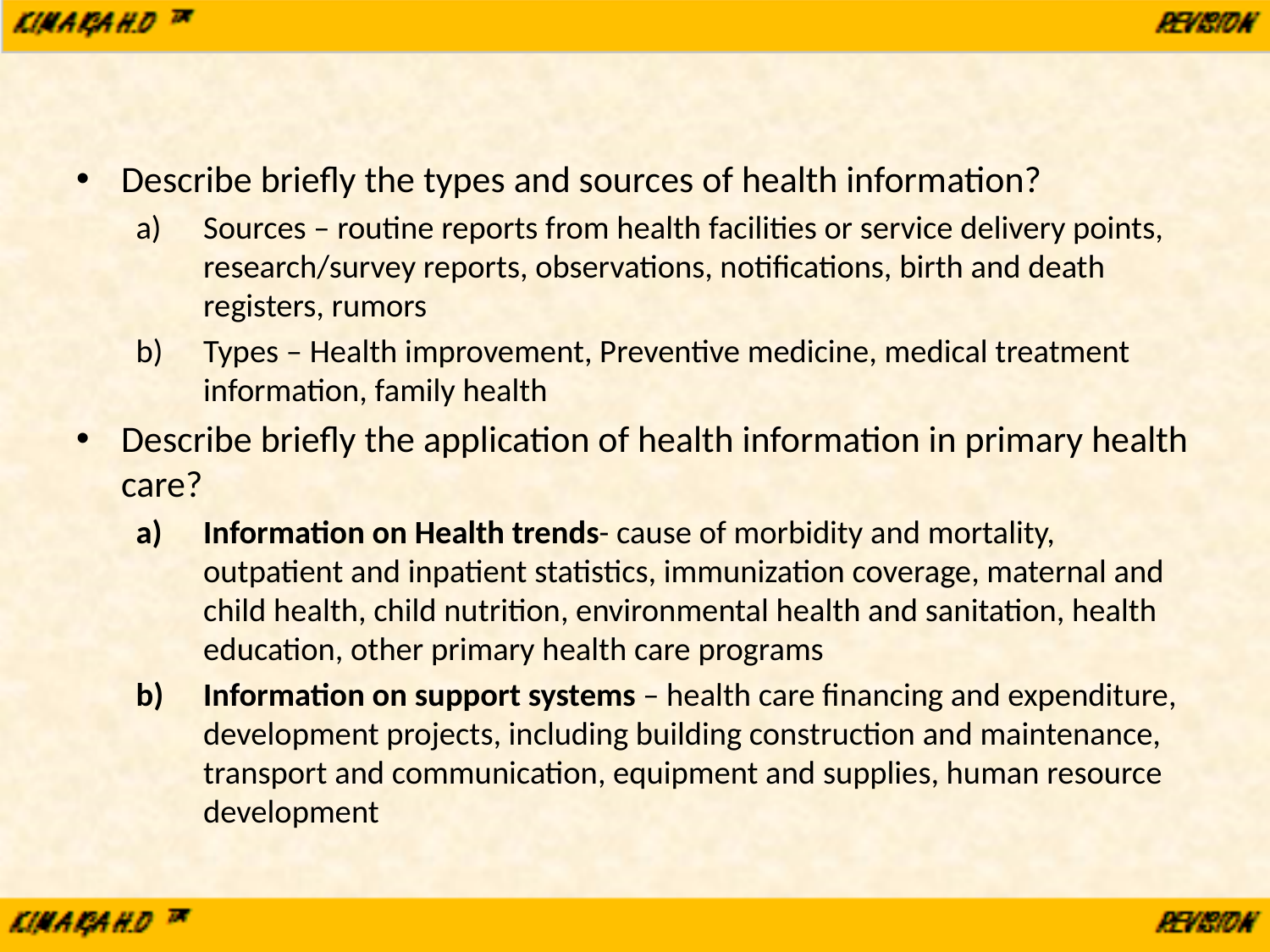

Describe briefly the types and sources of health information?
Sources – routine reports from health facilities or service delivery points, research/survey reports, observations, notifications, birth and death registers, rumors
Types – Health improvement, Preventive medicine, medical treatment information, family health
Describe briefly the application of health information in primary health care?
Information on Health trends- cause of morbidity and mortality, outpatient and inpatient statistics, immunization coverage, maternal and child health, child nutrition, environmental health and sanitation, health education, other primary health care programs
Information on support systems – health care financing and expenditure, development projects, including building construction and maintenance, transport and communication, equipment and supplies, human resource development